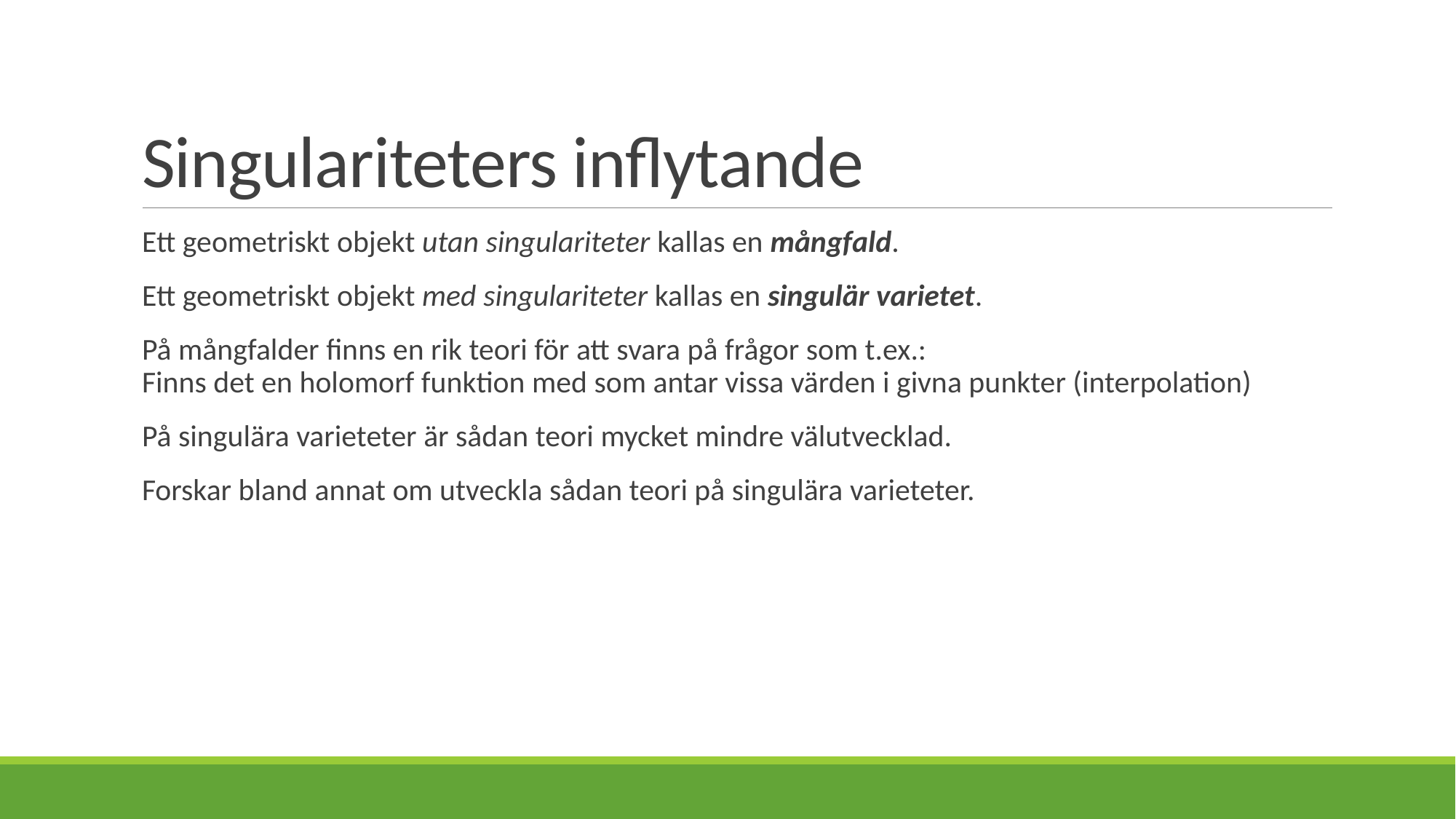

# Singulariteters inflytande
Ett geometriskt objekt utan singulariteter kallas en mångfald.
Ett geometriskt objekt med singulariteter kallas en singulär varietet.
På mångfalder finns en rik teori för att svara på frågor som t.ex.:
Finns det en holomorf funktion med som antar vissa värden i givna punkter (interpolation)
På singulära varieteter är sådan teori mycket mindre välutvecklad.
Forskar bland annat om utveckla sådan teori på singulära varieteter.